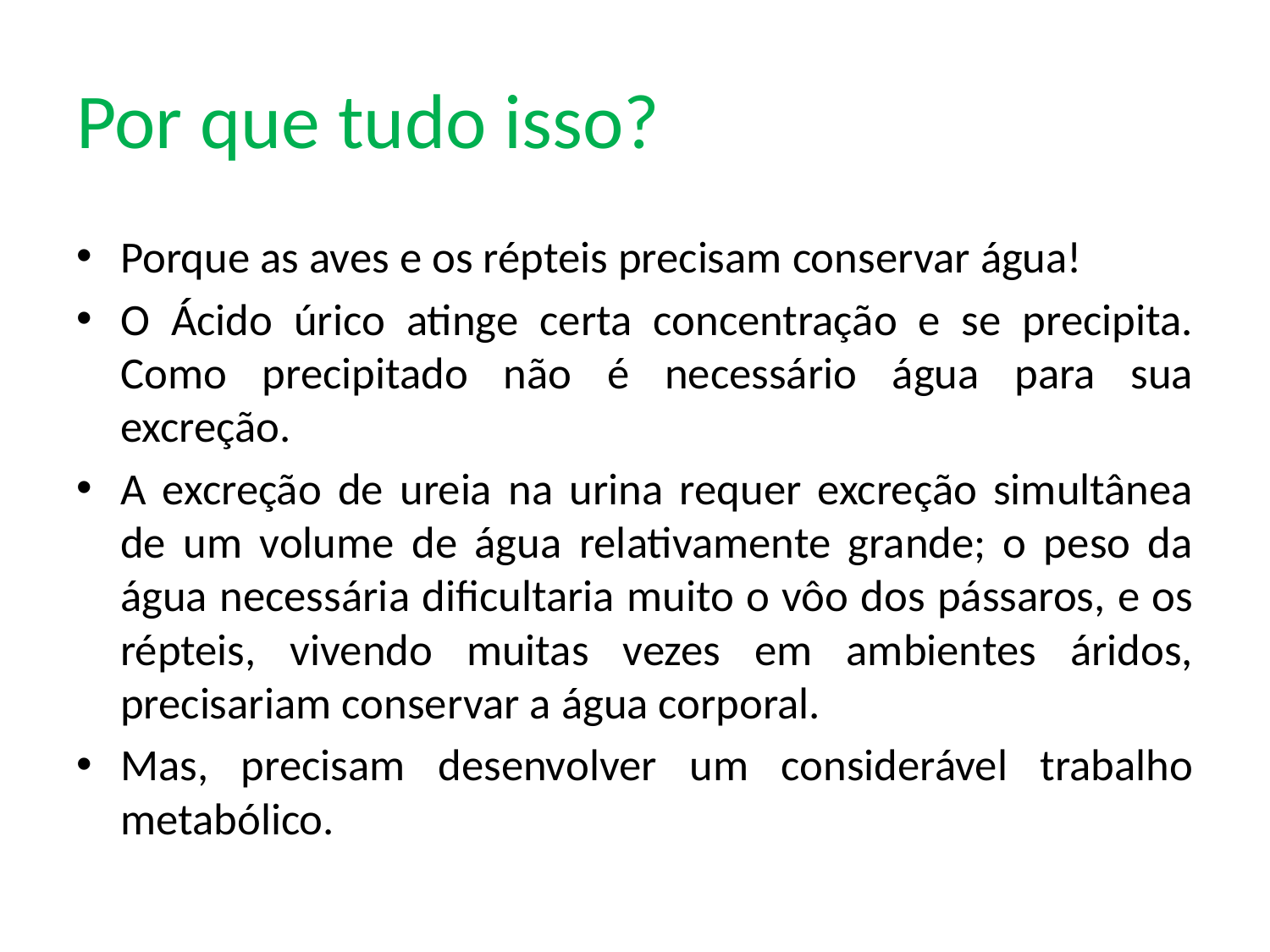

# Por que tudo isso?
Porque as aves e os répteis precisam conservar água!
O Ácido úrico atinge certa concentração e se precipita. Como precipitado não é necessário água para sua excreção.
A excreção de ureia na urina requer excreção simultânea de um volume de água relativamente grande; o peso da água necessária dificultaria muito o vôo dos pássaros, e os répteis, vivendo muitas vezes em ambientes áridos, precisariam conservar a água corporal.
Mas, precisam desenvolver um considerável trabalho metabólico.